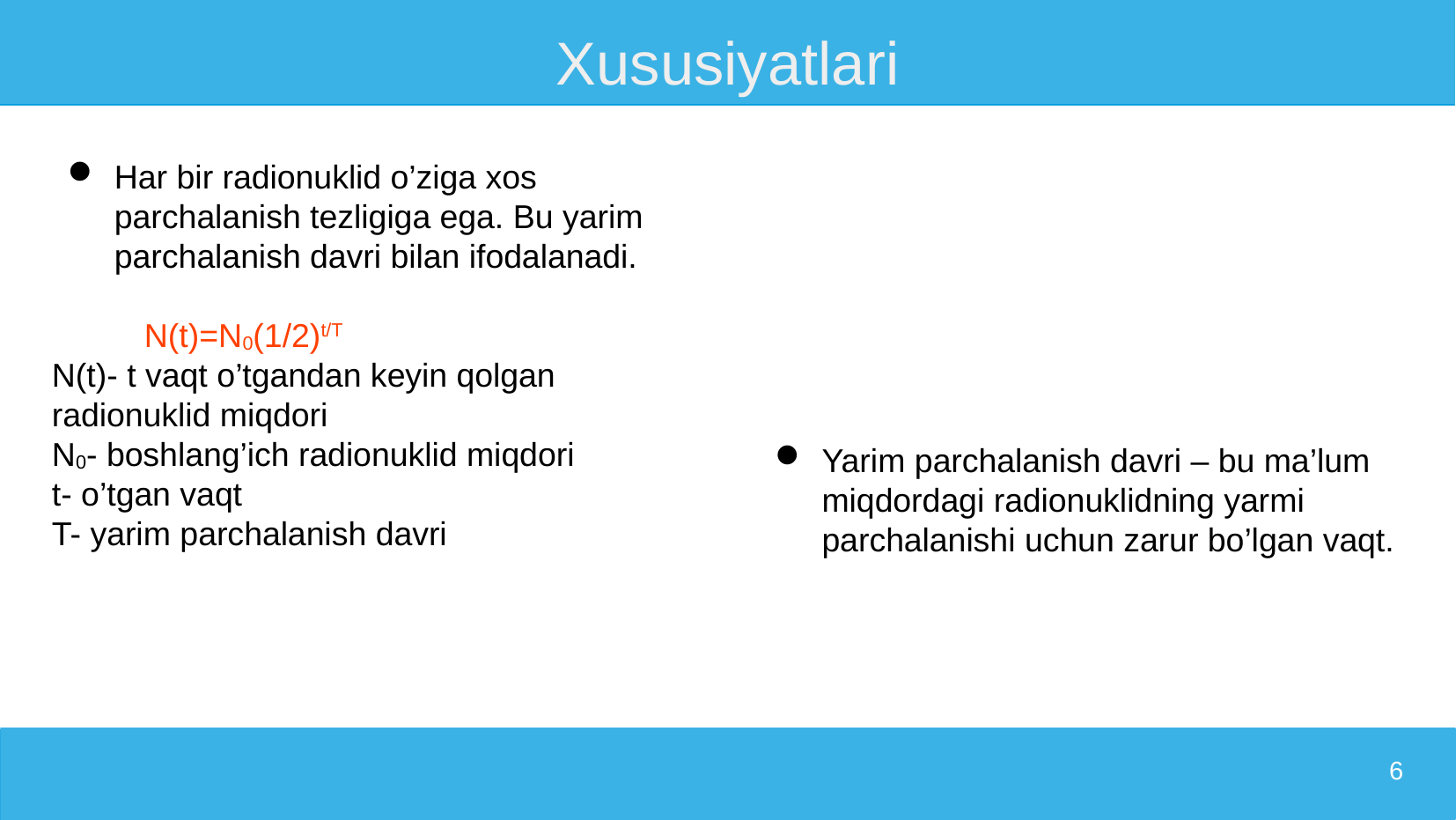

6
# Xususiyatlari
Har bir radionuklid o’ziga xos parchalanish tezligiga ega. Bu yarim parchalanish davri bilan ifodalanadi.

          N(t)=N0(1/2)t/T
N(t)- t vaqt o’tgandan keyin qolgan radionuklid miqdori
N0- boshlang’ich radionuklid miqdori
t- o’tgan vaqt
T- yarim parchalanish davri
Yarim parchalanish davri – bu ma’lum miqdordagi radionuklidning yarmi parchalanishi uchun zarur bo’lgan vaqt.